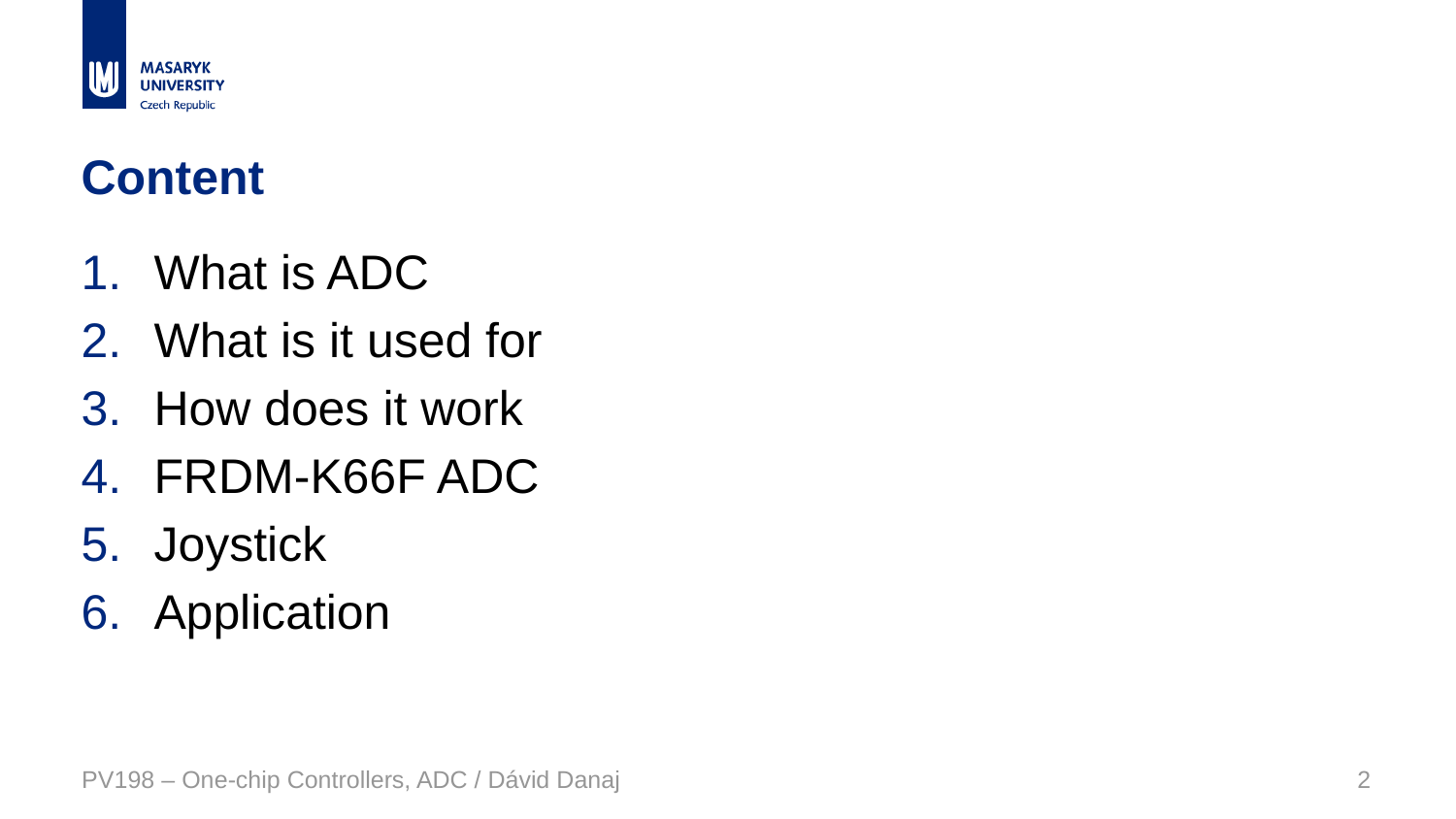

Content
What is ADC
What is it used for
How does it work
FRDM-K66F ADC
Joystick
Application

PV198 – One-chip Controllers, ADC / Dávid Danaj
2